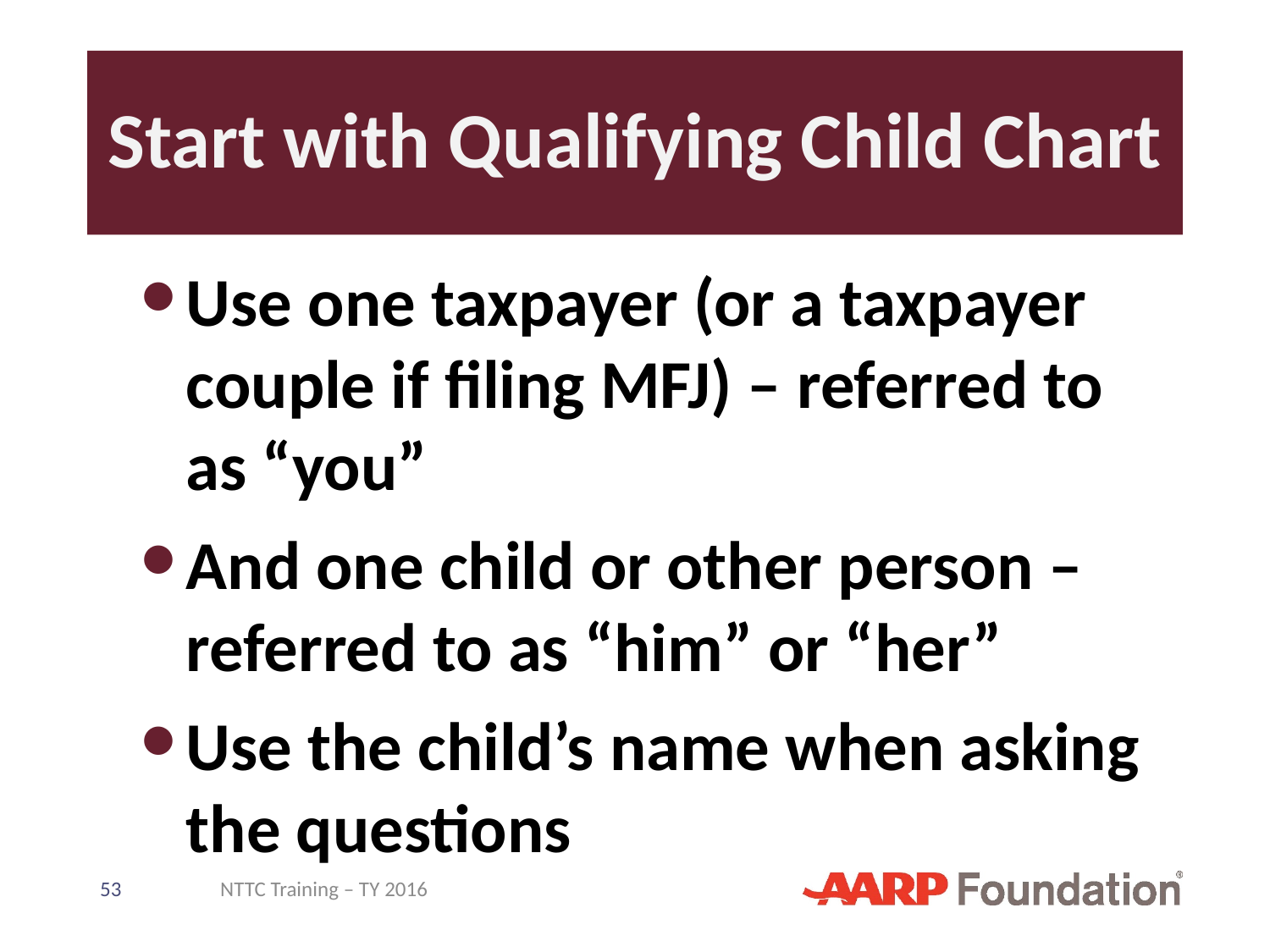

# Start with Qualifying Child Chart
Use one taxpayer (or a taxpayer couple if filing MFJ) – referred to as “you”
And one child or other person – referred to as “him” or “her”
Use the child’s name when asking the questions
53
NTTC Training – TY 2016